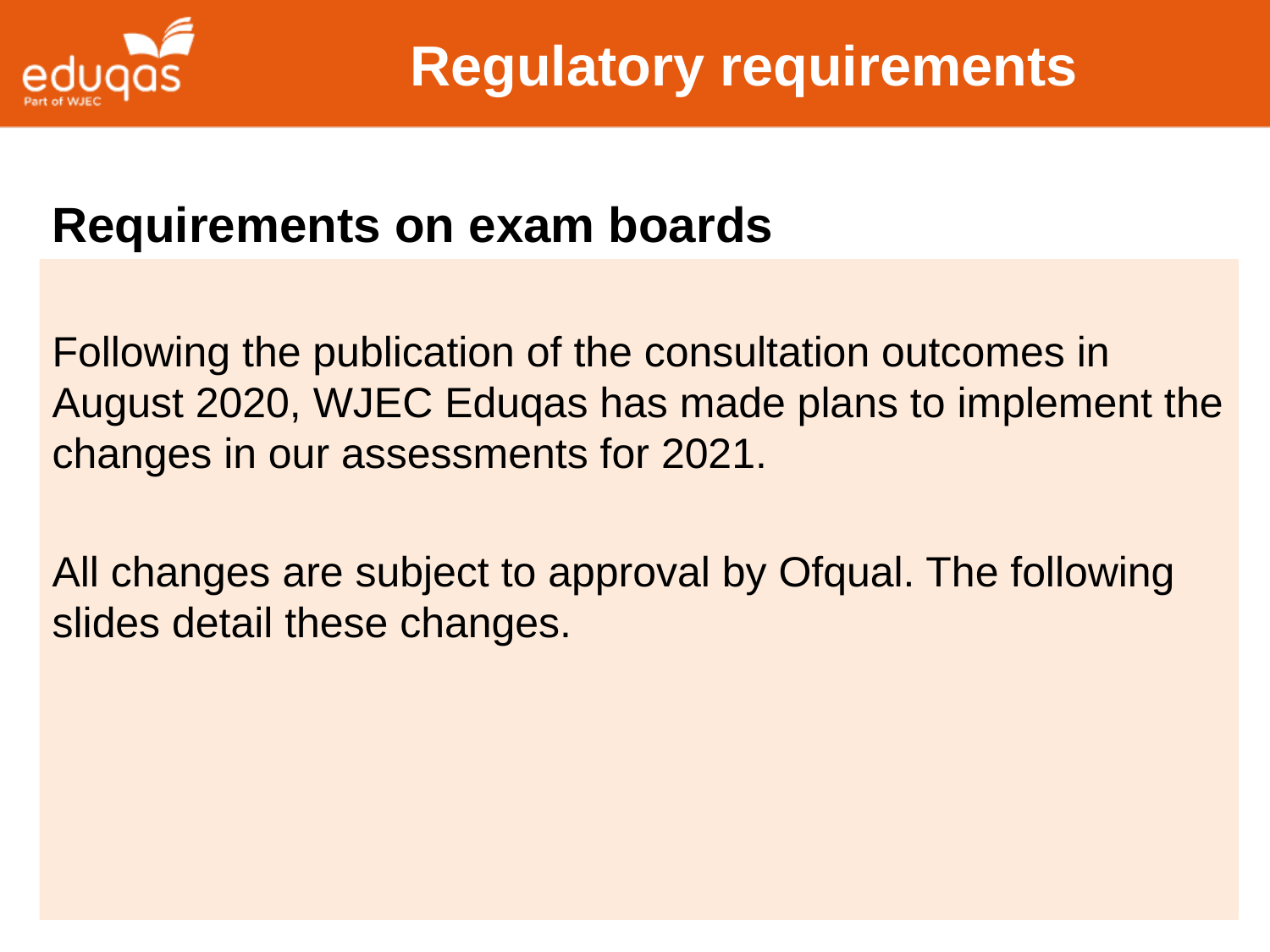

# Regulatory requirements
Requirements on exam boards

Following the publication of the consultation outcomes in August 2020, WJEC Eduqas has made plans to implement the changes in our assessments for 2021.

All changes are subject to approval by Ofqual. The following slides detail these changes.